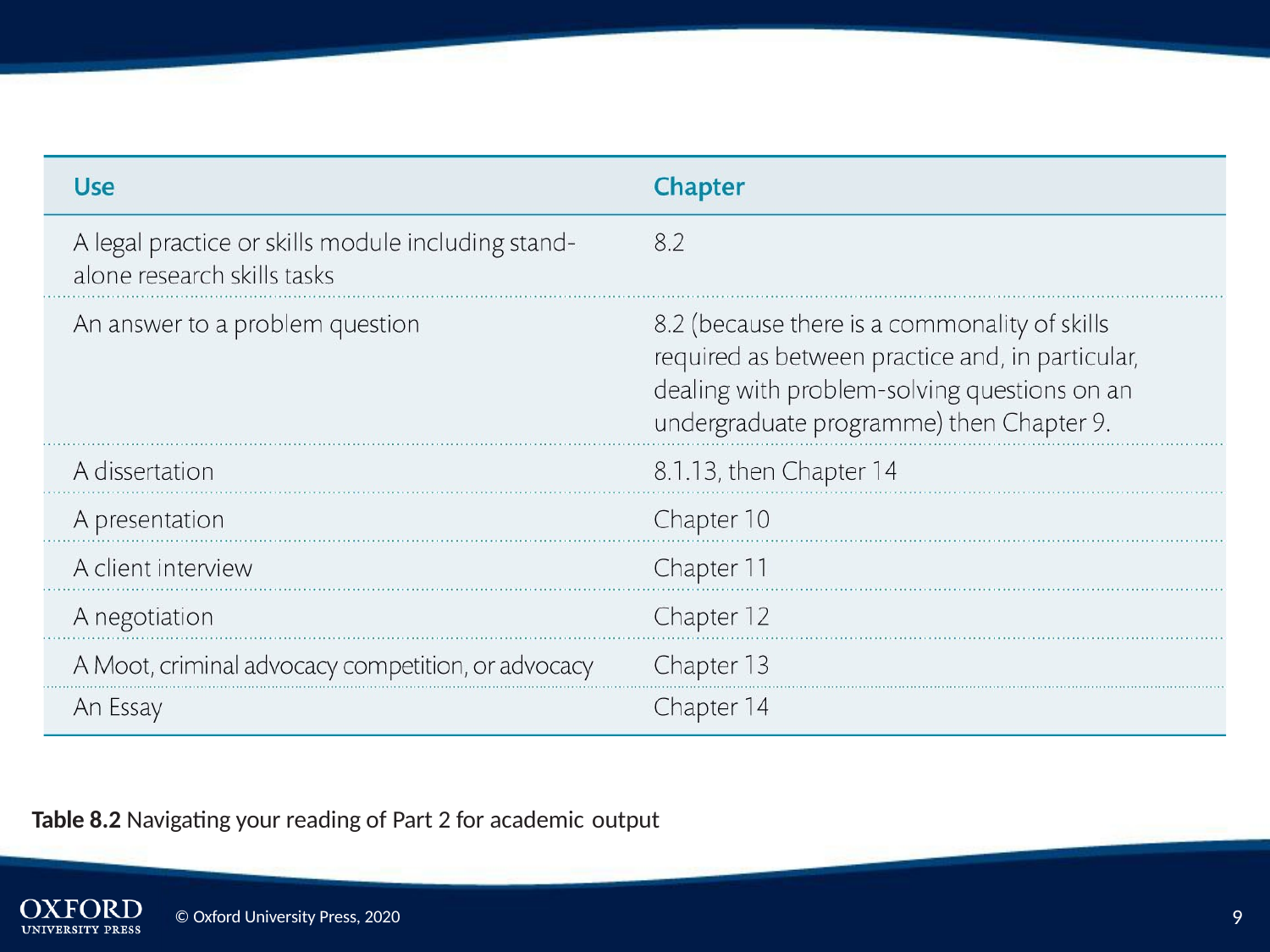

Table 8.2 Navigating your reading of Part 2 for academic output
9
© Oxford University Press, 2020